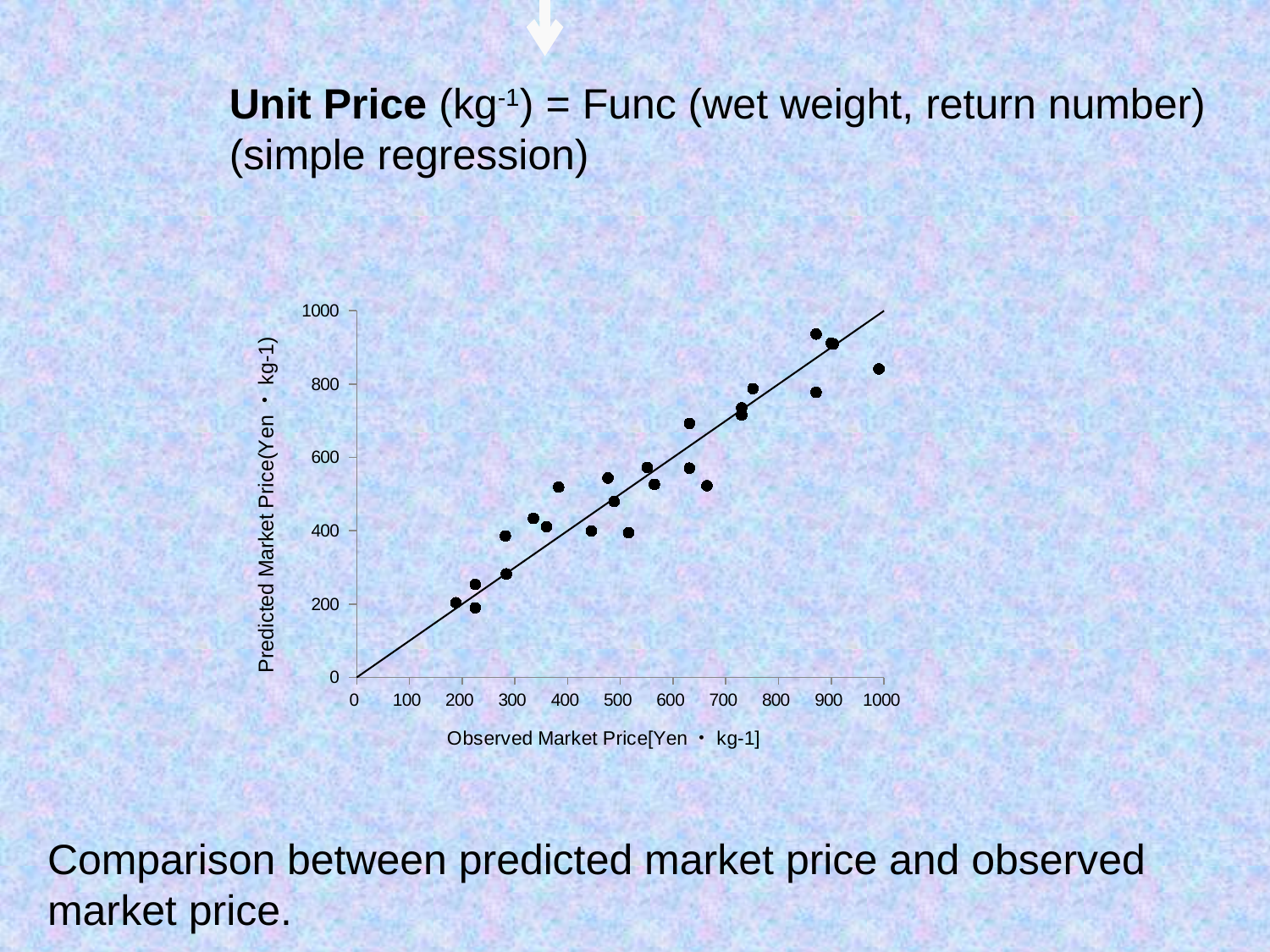

Unit Price (kg-1) = Func (wet weight, return number)
(simple regression)

### Chart

| Category |  |  |
|---|---|---|
Comparison between predicted market price and observed market price.